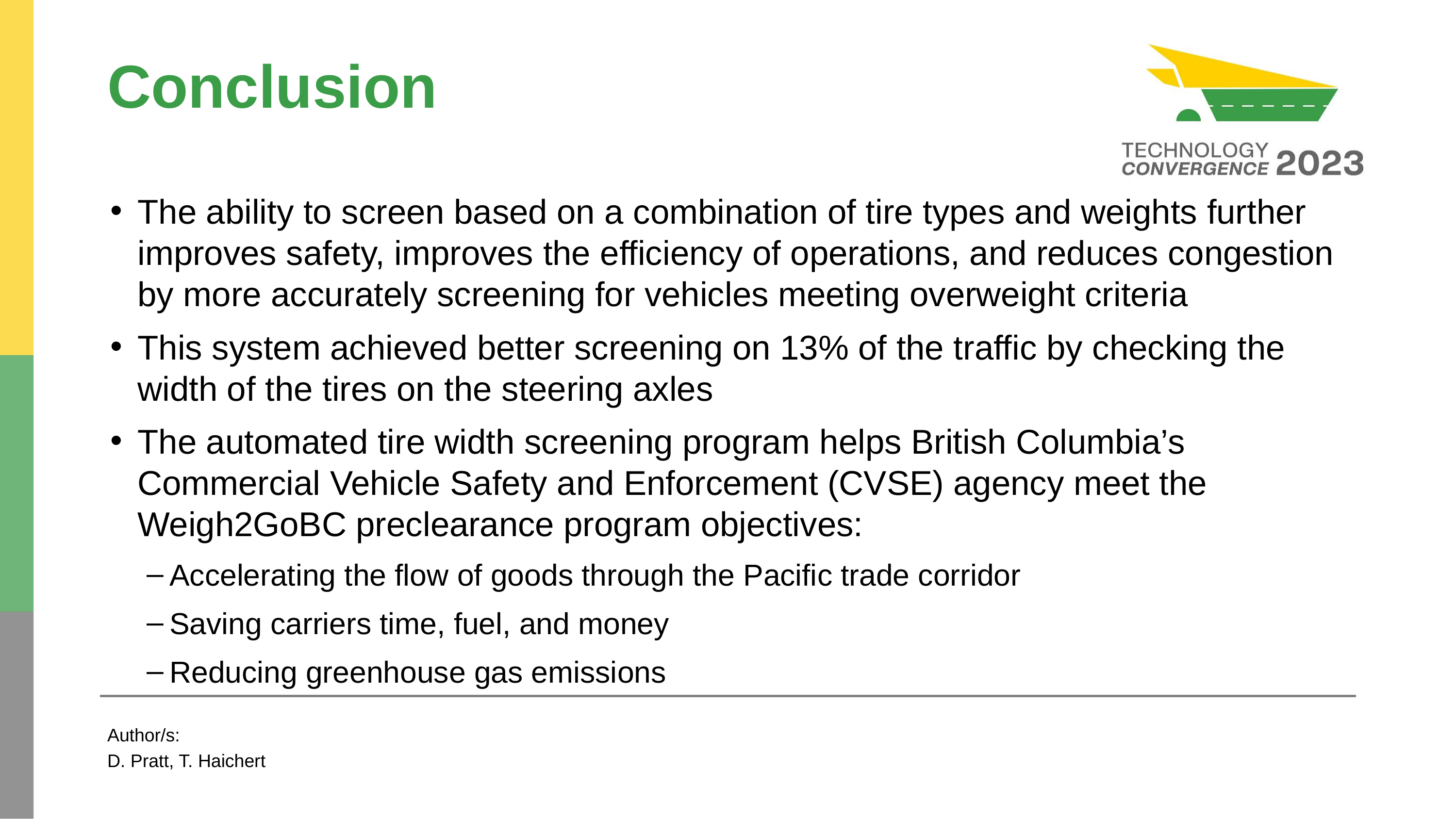

# Conclusion
The ability to screen based on a combination of tire types and weights further improves safety, improves the efficiency of operations, and reduces congestion by more accurately screening for vehicles meeting overweight criteria
This system achieved better screening on 13% of the traffic by checking the width of the tires on the steering axles
The automated tire width screening program helps British Columbia’s Commercial Vehicle Safety and Enforcement (CVSE) agency meet the Weigh2GoBC preclearance program objectives:
Accelerating the flow of goods through the Pacific trade corridor
Saving carriers time, fuel, and money
Reducing greenhouse gas emissions
Author/s:
D. Pratt, T. Haichert